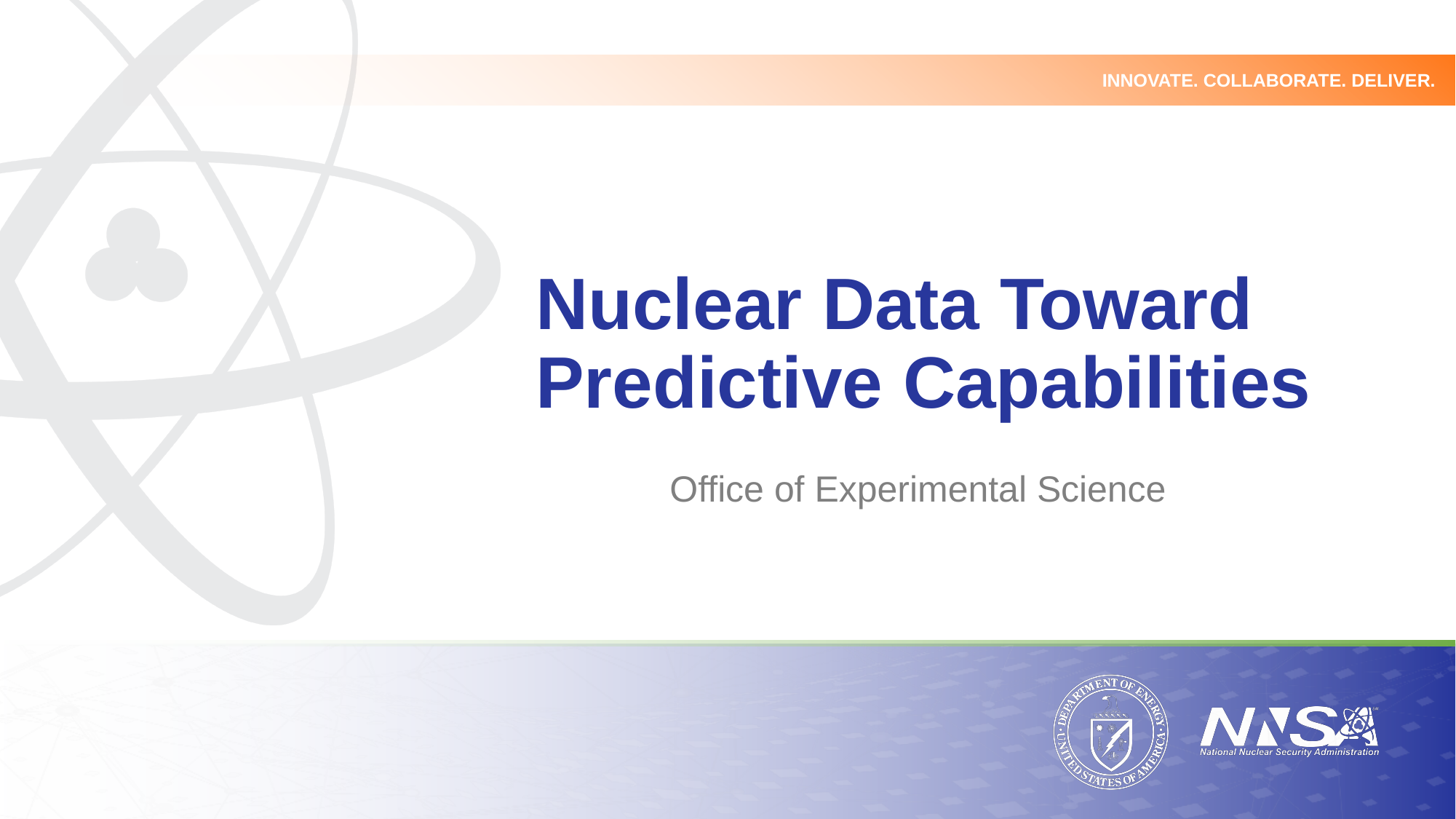

# Nuclear Data Toward Predictive Capabilities
Office of Experimental Science